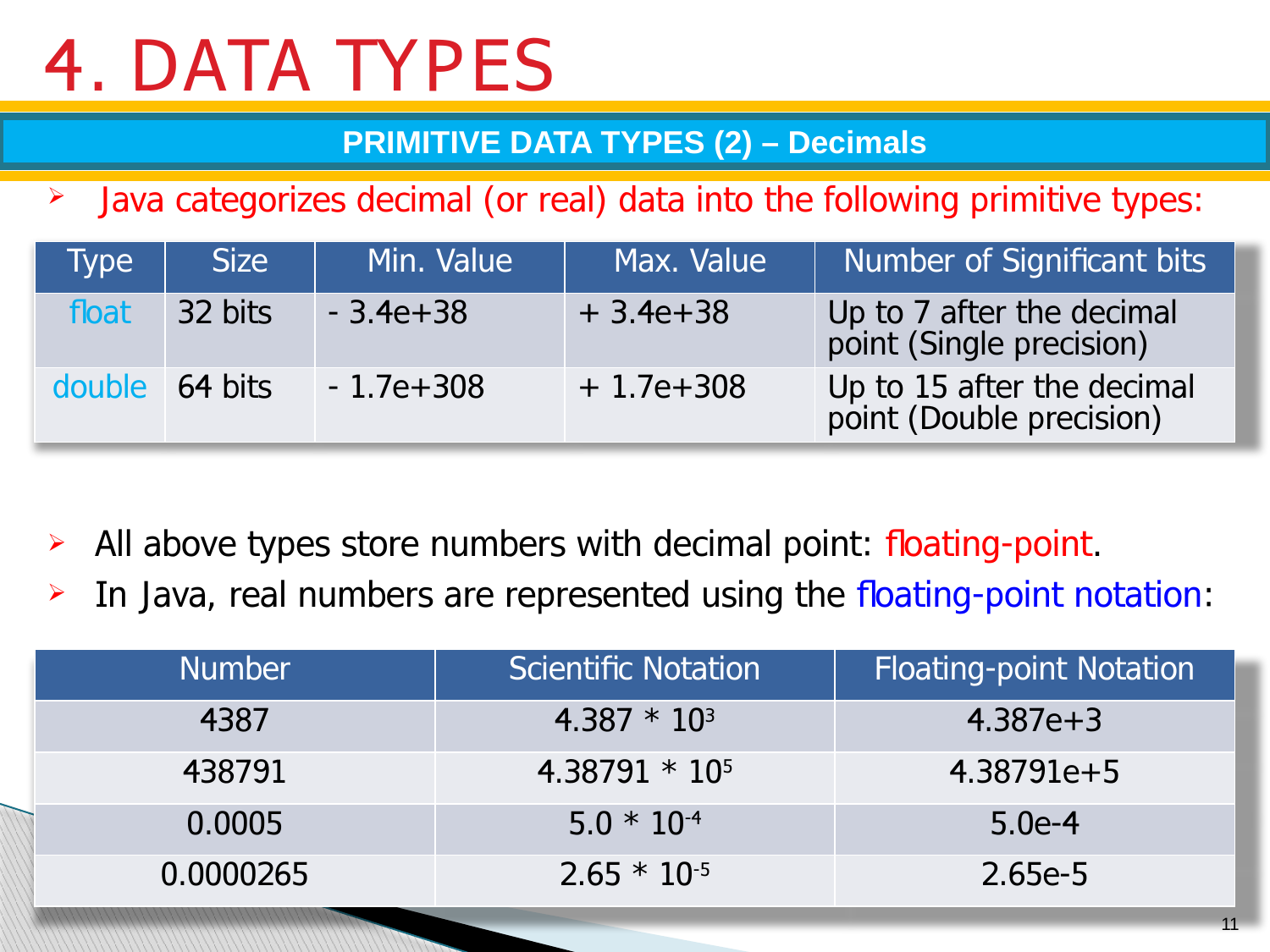

# 4. DATA TYPES
PRIMITIVE DATA TYPES (2) – Decimals
Java categorizes decimal (or real) data into the following primitive types:

| Type | Size | Min. Value | Max. Value | Number of Significant bits |
| --- | --- | --- | --- | --- |
| float | 32 bits | - 3.4e+38 | + 3.4e+38 | Up to 7 after the decimal point (Single precision) |
| double | 64 bits | - 1.7e+308 | + 1.7e+308 | Up to 15 after the decimal point (Double precision) |
All above types store numbers with decimal point: floating-point.

In Java, real numbers are represented using the floating-point notation:

| Number | Scientific Notation | Floating-point Notation |
| --- | --- | --- |
| 4387 | 4.387 \* 103 | 4.387e+3 |
| 438791 | 4.38791 \* 105 | 4.38791e+5 |
| 0.0005 | 5.0 \* 10-4 | 5.0e-4 |
| 0.0000265 | 2.65 \* 10-5 | 2.65e-5 |
11